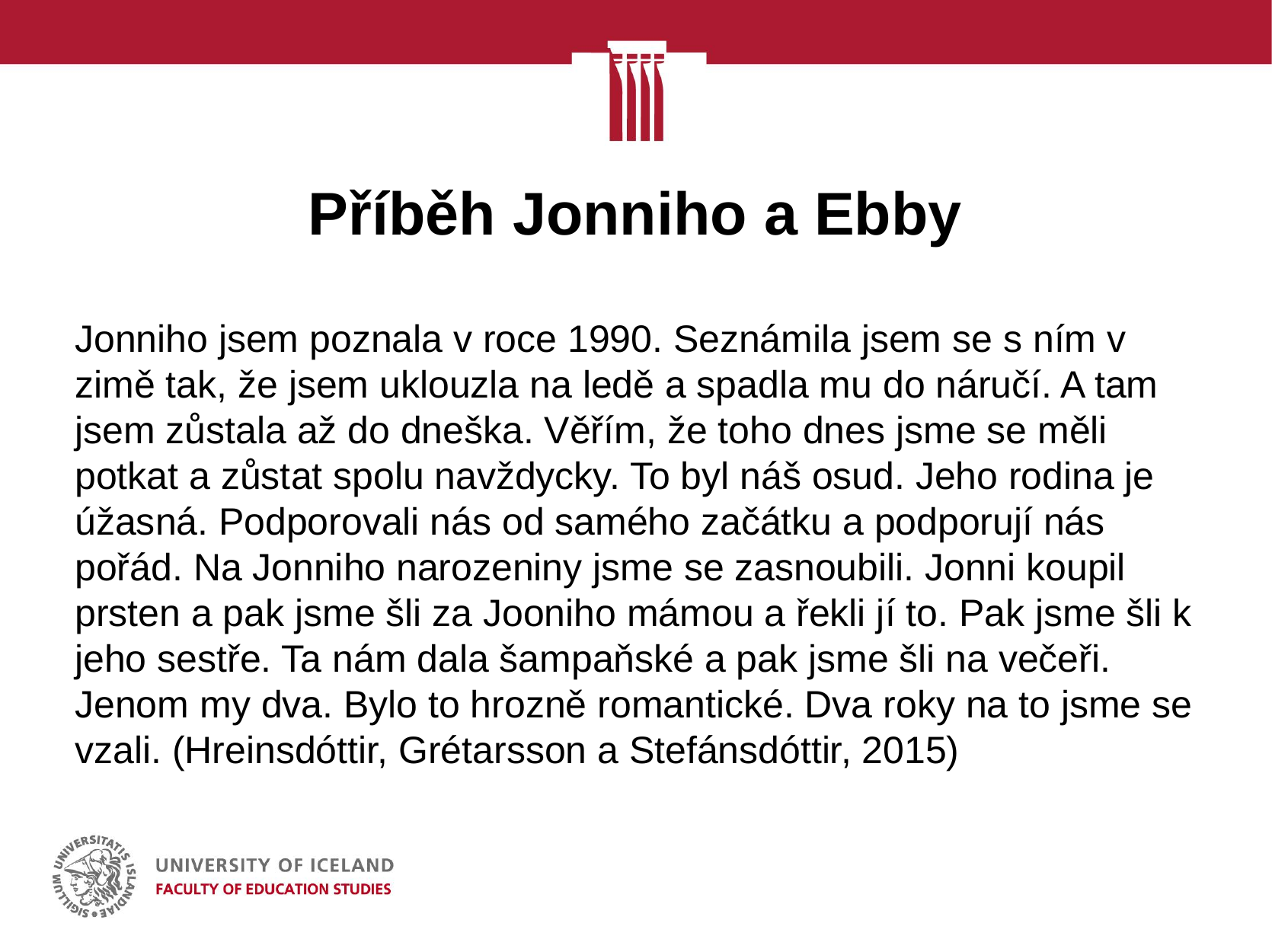

# Příběh Jonniho a Ebby
Jonniho jsem poznala v roce 1990. Seznámila jsem se s ním v zimě tak, že jsem uklouzla na ledě a spadla mu do náručí. A tam jsem zůstala až do dneška. Věřím, že toho dnes jsme se měli potkat a zůstat spolu navždycky. To byl náš osud. Jeho rodina je úžasná. Podporovali nás od samého začátku a podporují nás pořád. Na Jonniho narozeniny jsme se zasnoubili. Jonni koupil prsten a pak jsme šli za Jooniho mámou a řekli jí to. Pak jsme šli k jeho sestře. Ta nám dala šampaňské a pak jsme šli na večeři. Jenom my dva. Bylo to hrozně romantické. Dva roky na to jsme se vzali. (Hreinsdóttir, Grétarsson a Stefánsdóttir, 2015)